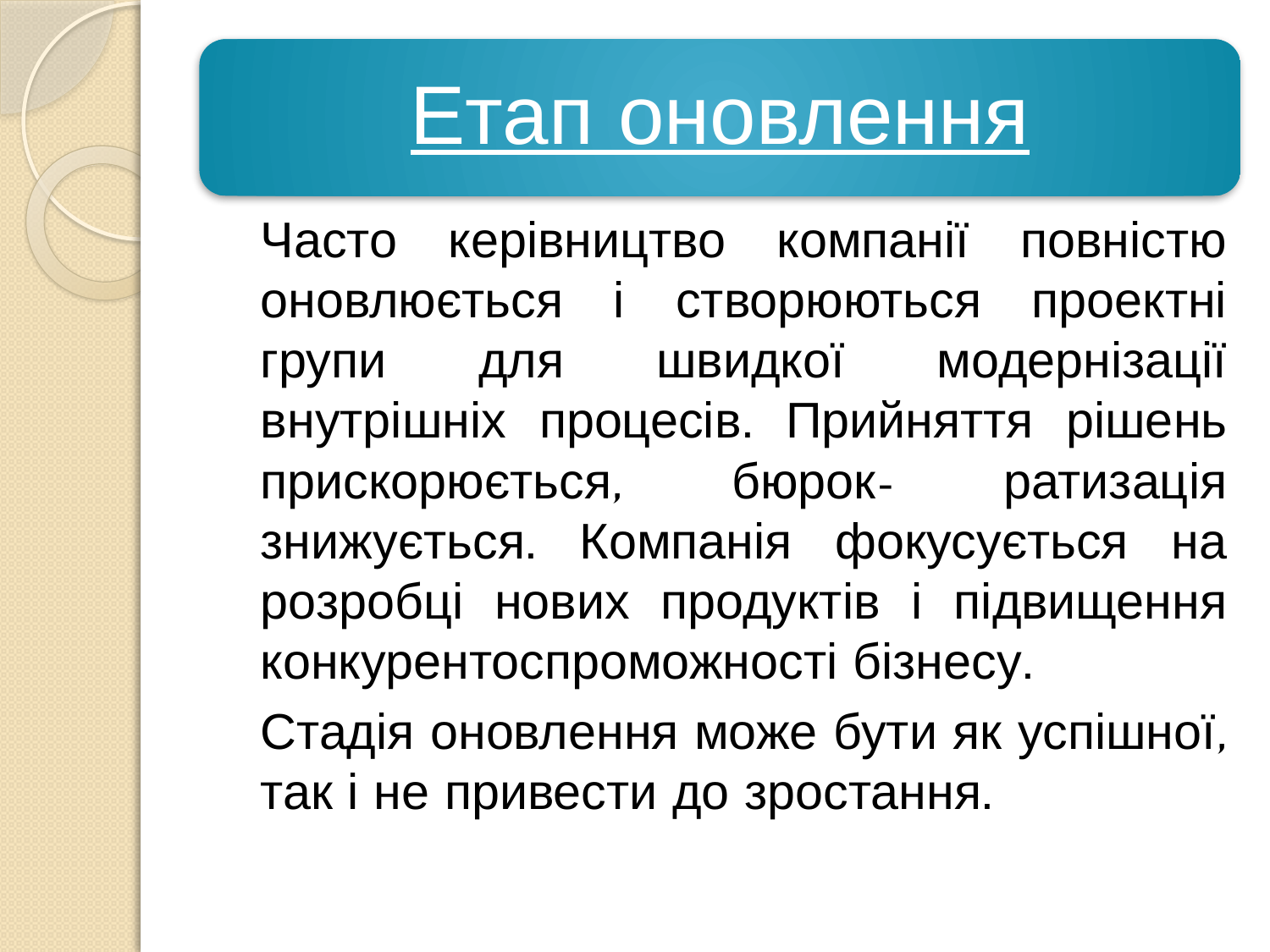

Етап оновлення
		Часто керівництво компанії повністю оновлюється і створюються проектні групи для швидкої модернізації внутрішніх процесів. Прийняття рішень прискорюється, бюрок- ратизація знижується. Компанія фокусується на розробці нових продуктів і підвищення конкурентоспроможності бізнесу.
		Стадія оновлення може бути як успішної, так і не привести до зростання.